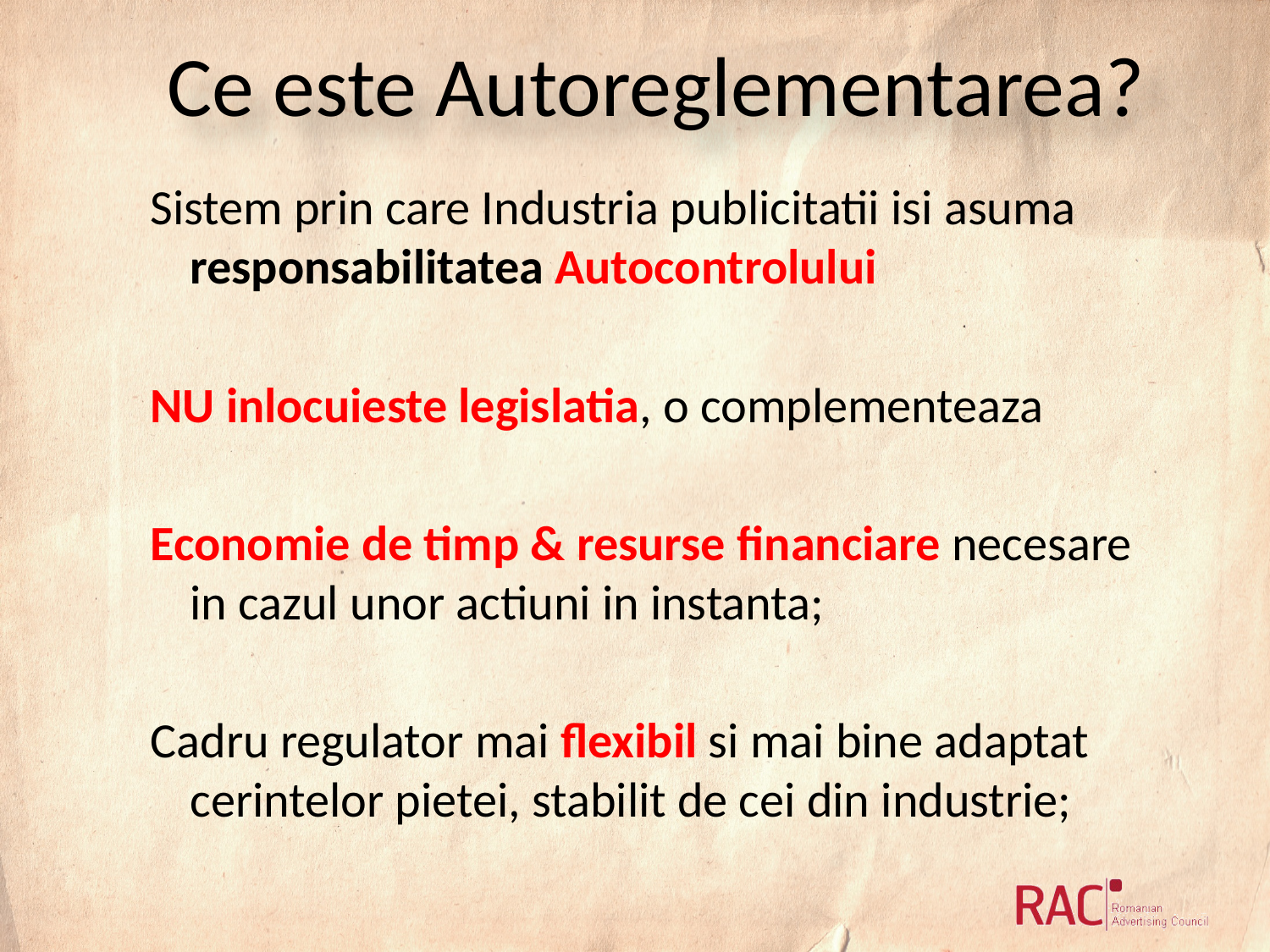

# Ce este Autoreglementarea?
Sistem prin care Industria publicitatii isi asuma responsabilitatea Autocontrolului

NU inlocuieste legislatia, o complementeaza

Economie de timp & resurse financiare necesare in cazul unor actiuni in instanta;

Cadru regulator mai flexibil si mai bine adaptat cerintelor pietei, stabilit de cei din industrie;